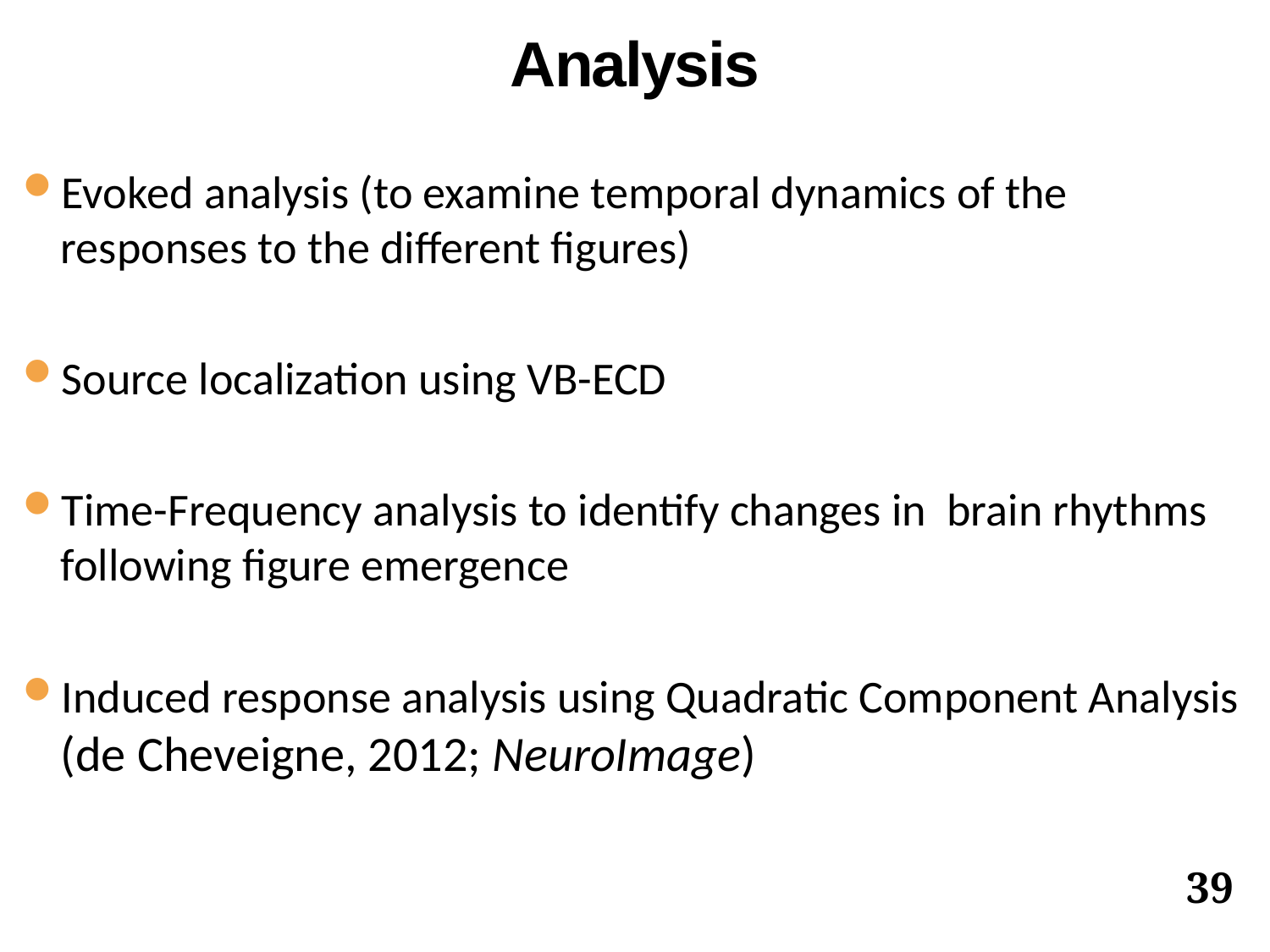

# Analysis
Evoked analysis (to examine temporal dynamics of the responses to the different figures)

Source localization using VB-ECD

Time-Frequency analysis to identify changes in  brain rhythms following figure emergence

Induced response analysis using Quadratic Component Analysis (de Cheveigne, 2012; NeuroImage)
39